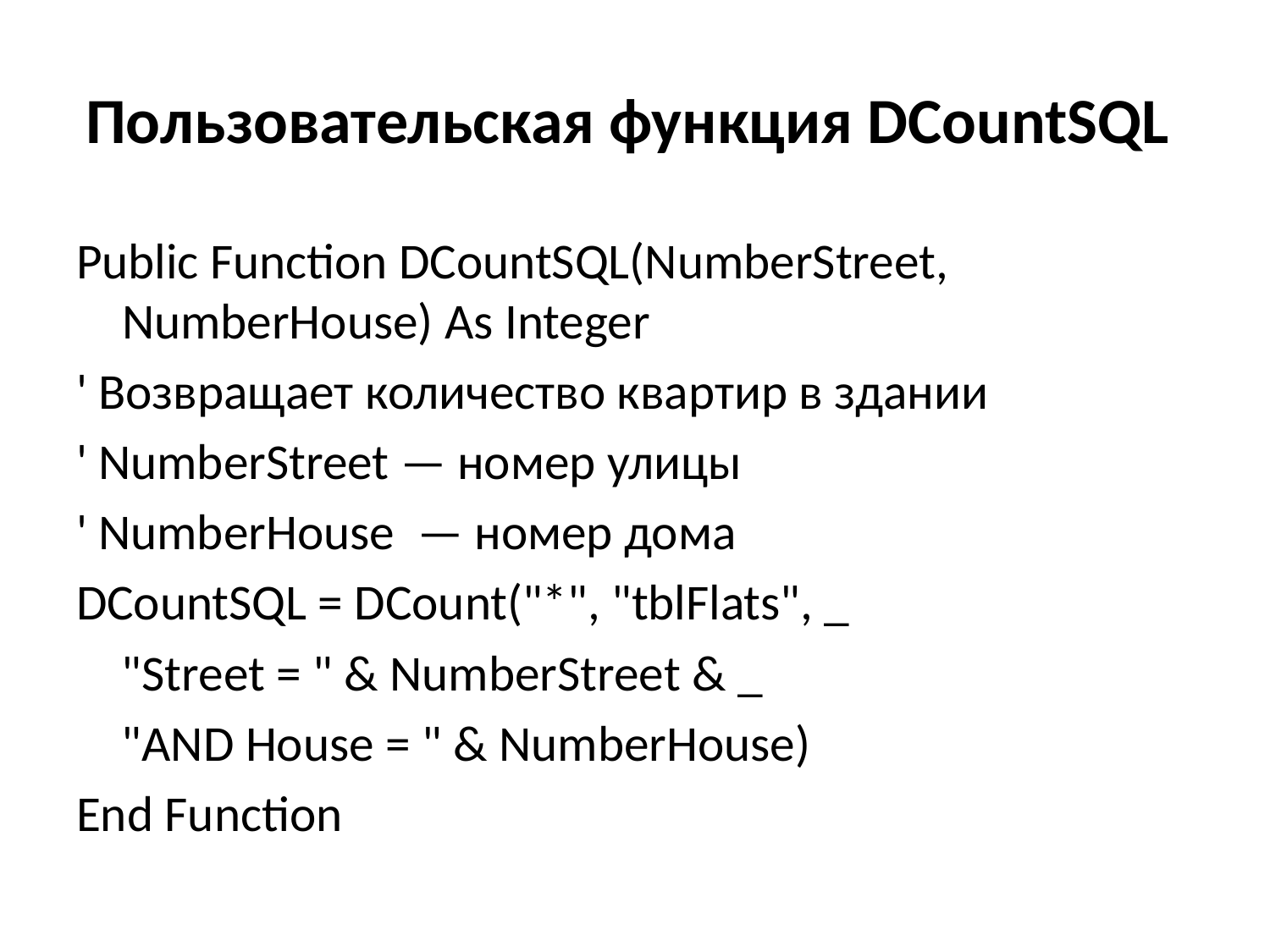

# Пользовательская функция DCountSQL
Public Function DCountSQL(NumberStreet, NumberHouse) As Integer
' Возвращает количество квартир в здании
' NumberStreet — номер улицы
' NumberHouse  — номер дома
DCountSQL = DCount("*", "tblFlats", _
    "Street = " & NumberStreet & _
    "AND House = " & NumberHouse)
End Function